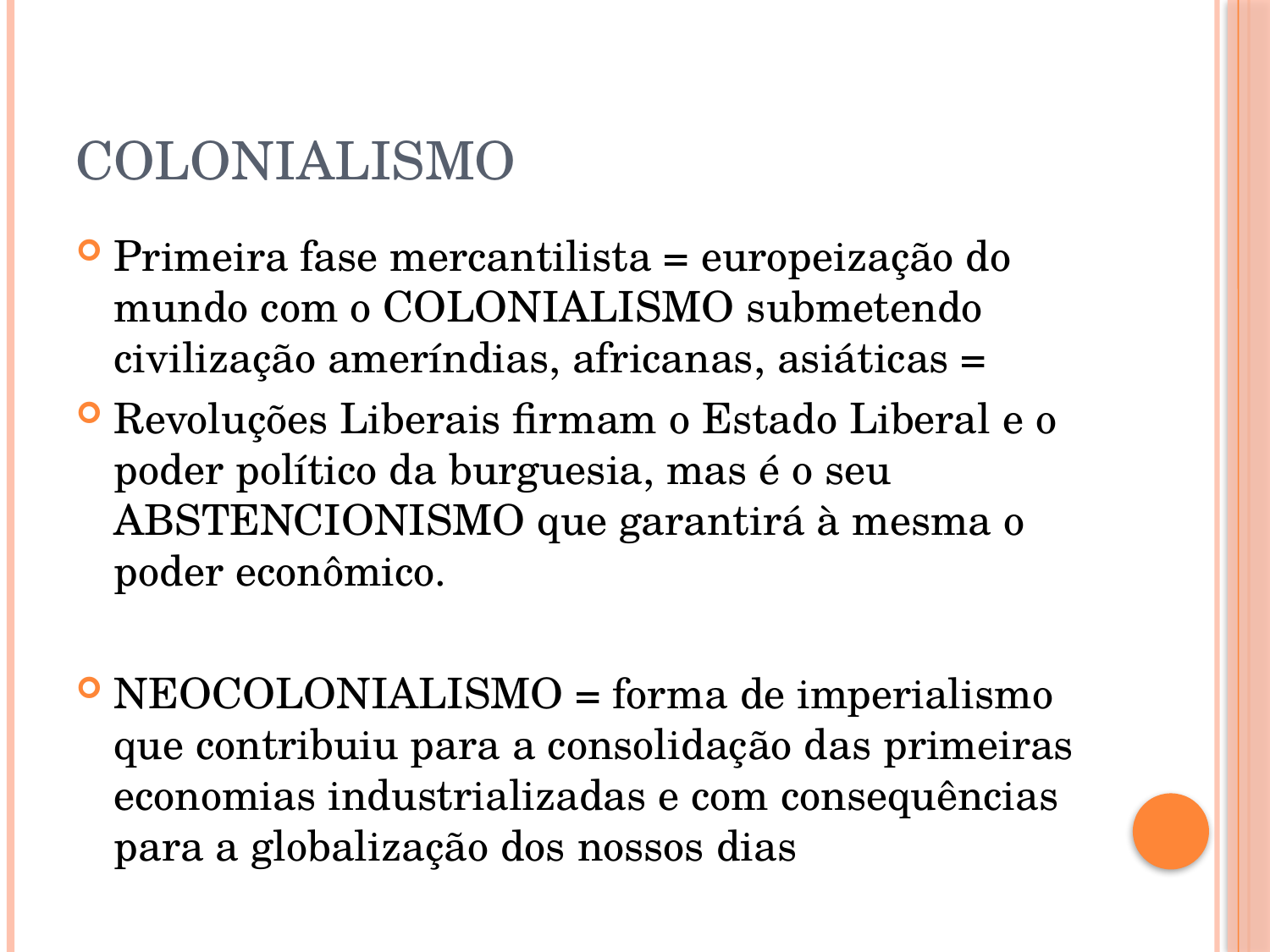

# Colonialismo
Primeira fase mercantilista = europeização do mundo com o COLONIALISMO submetendo civilização ameríndias, africanas, asiáticas =
Revoluções Liberais firmam o Estado Liberal e o poder político da burguesia, mas é o seu ABSTENCIONISMO que garantirá à mesma o poder econômico.

NEOCOLONIALISMO = forma de imperialismo que contribuiu para a consolidação das primeiras economias industrializadas e com consequências para a globalização dos nossos dias